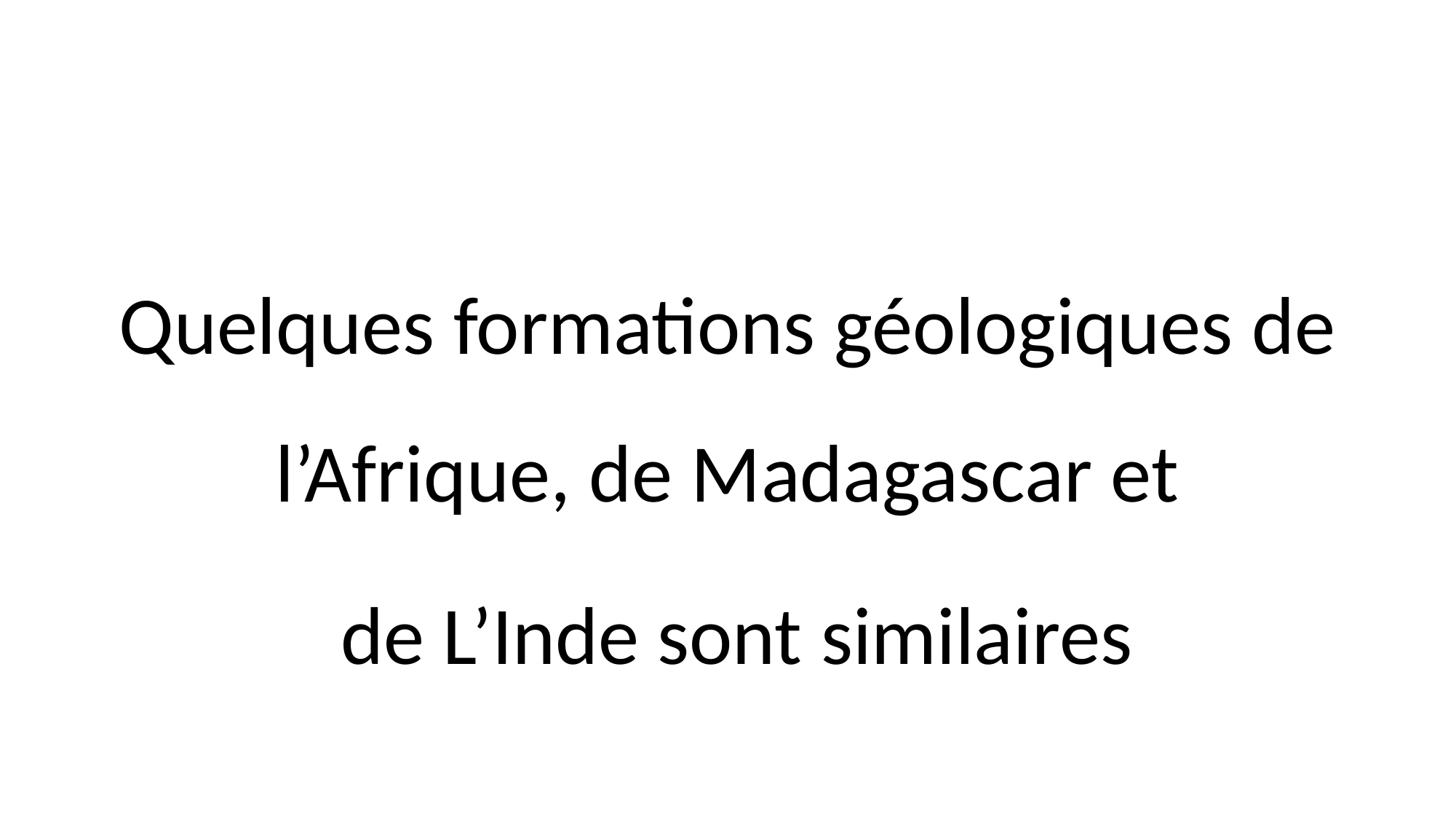

Quelques formations géologiques de l’Afrique, de Madagascar et
 de L’Inde sont similaires